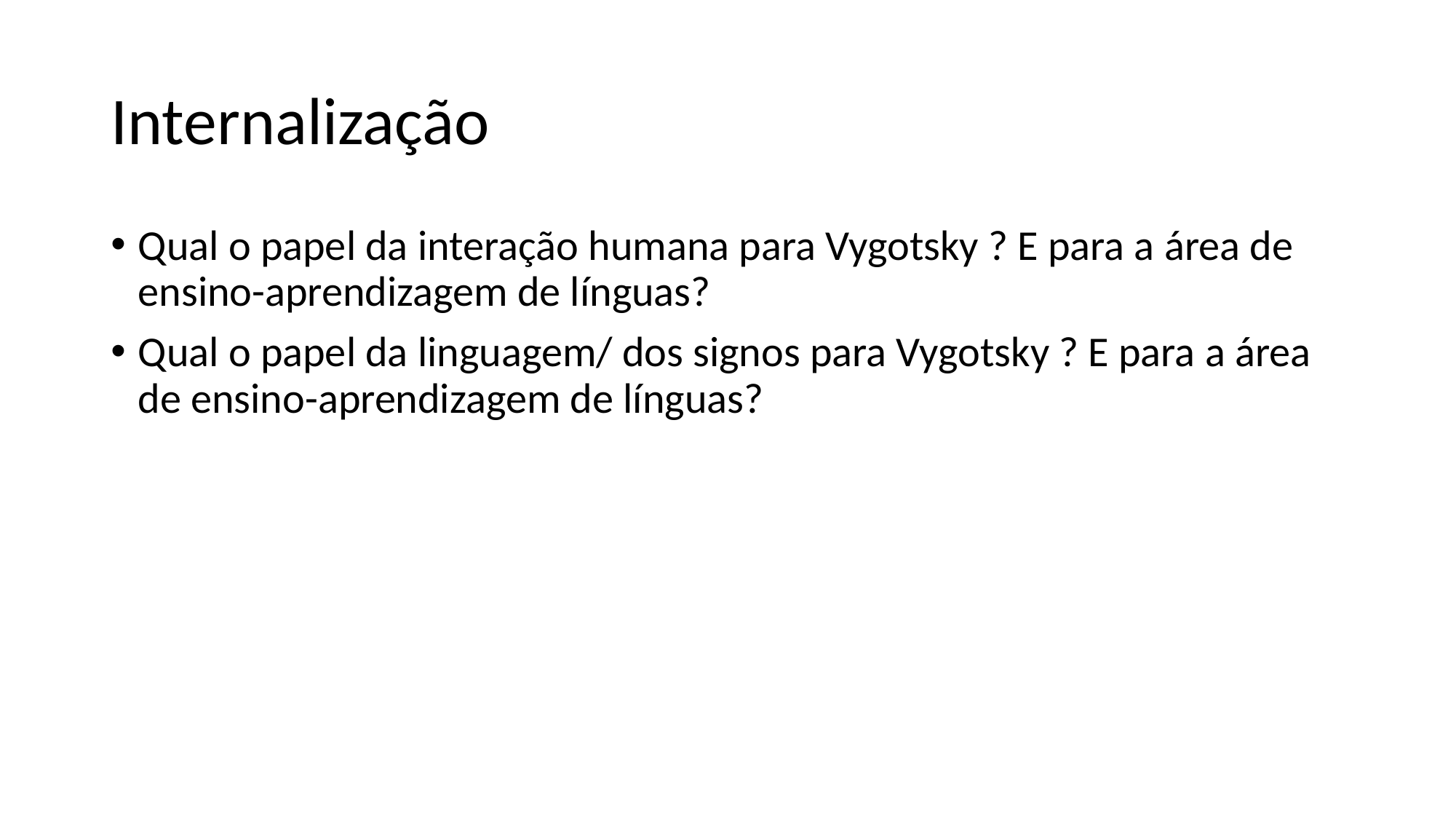

# Internalização
Qual o papel da interação humana para Vygotsky ? E para a área de ensino-aprendizagem de línguas?
Qual o papel da linguagem/ dos signos para Vygotsky ? E para a área de ensino-aprendizagem de línguas?